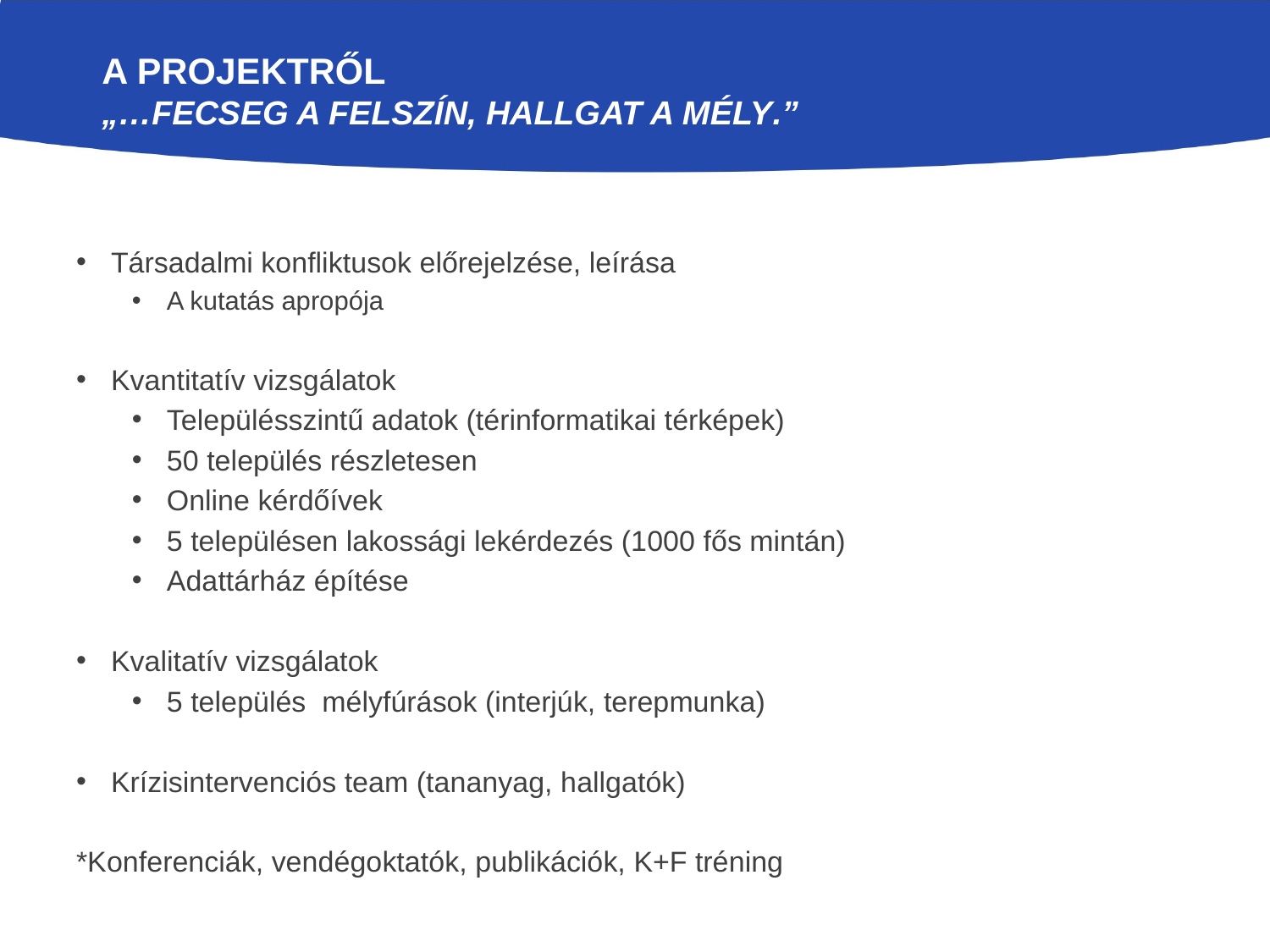

# A projektről „…fecseg a felszín, hallgat a mély.”
Társadalmi konfliktusok előrejelzése, leírása
A kutatás apropója

Kvantitatív vizsgálatok
Településszintű adatok (térinformatikai térképek)
50 település részletesen
Online kérdőívek
5 településen lakossági lekérdezés (1000 fős mintán)
Adattárház építése

Kvalitatív vizsgálatok
5 település  mélyfúrások (interjúk, terepmunka)

Krízisintervenciós team (tananyag, hallgatók)

*Konferenciák, vendégoktatók, publikációk, K+F tréning